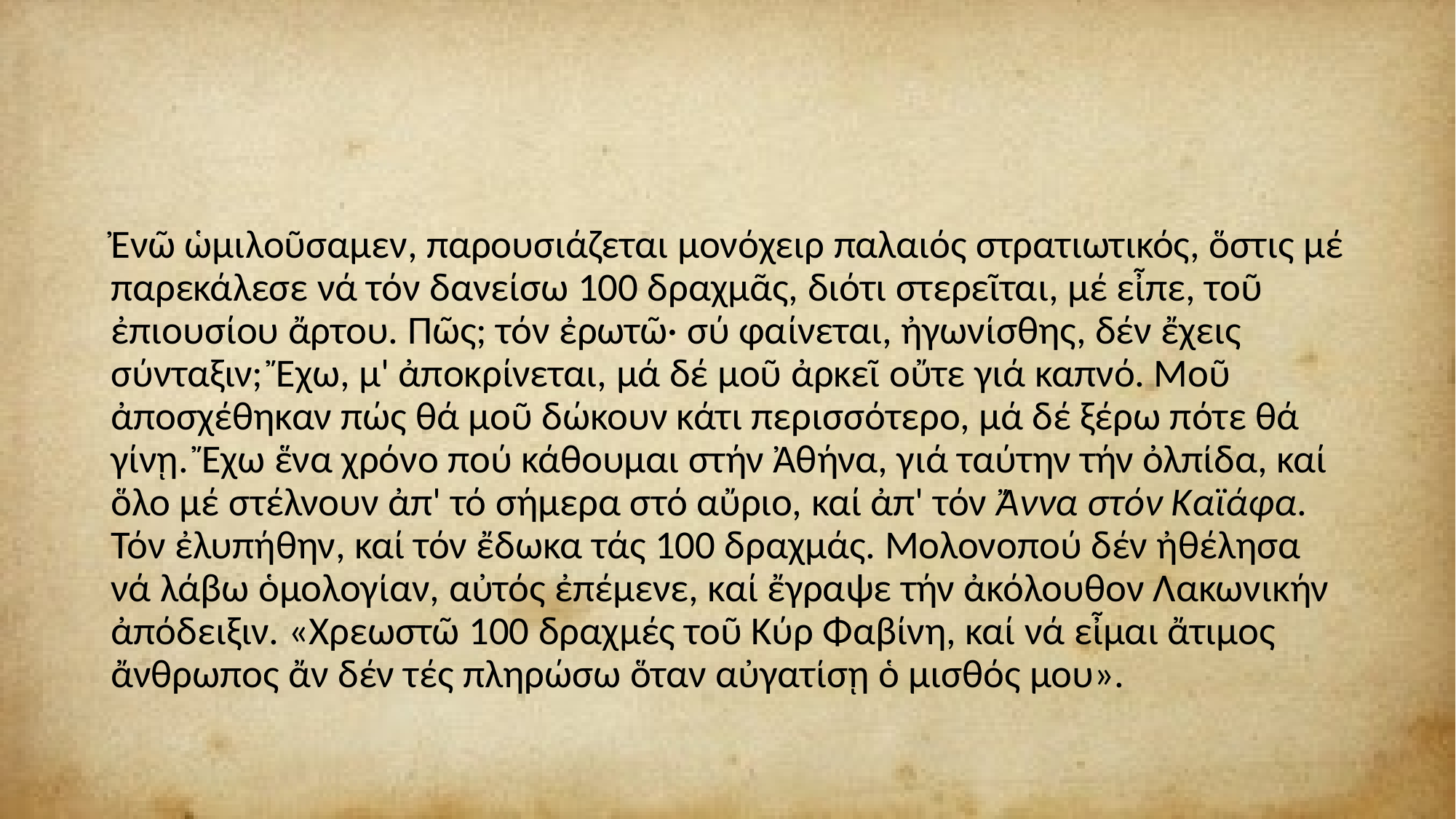

#
Ἐνῶ ὡμιλοῦσαμεν, παρουσιάζεται μονόχειρ παλαιός στρατιωτικός, ὅστις μέ παρεκάλεσε νά τόν δανείσω 100 δραχμᾶς, διότι στερεῖται, μέ εἶπε, τοῦ ἐπιουσίου ἄρτου. Πῶς; τόν ἐρωτῶ· σύ φαίνεται, ἠγωνίσθης, δέν ἔχεις σύνταξιν; Ἔχω, μ' ἀποκρίνεται, μά δέ μοῦ ἀρκεῖ οὔτε γιά καπνό. Μοῦ ἀποσχέθηκαν πώς θά μοῦ δώκουν κάτι περισσότερο, μά δέ ξέρω πότε θά γίνῃ. Ἔχω ἕνα χρόνο πού κάθουμαι στήν Ἀθήνα, γιά ταύτην τήν ὀλπίδα, καί ὅλο μέ στέλνουν ἀπ' τό σήμερα στό αὔριο, καί ἀπ' τόν Ἄννα στόν Καϊάφα. Τόν ἐλυπήθην, καί τόν ἔδωκα τάς 100 δραχμάς. Μολονοπού δέν ἠθέλησα νά λάβω ὁμολογίαν, αὐτός ἐπέμενε, καί ἔγραψε τήν ἀκόλουθον Λακωνικήν ἀπόδειξιν. «Χρεωστῶ 100 δραχμές τοῦ Κύρ Φαβίνη, καί νά εἶμαι ἄτιμος ἄνθρωπος ἄν δέν τές πληρώσω ὅταν αὐγατίσῃ ὁ μισθός μου».